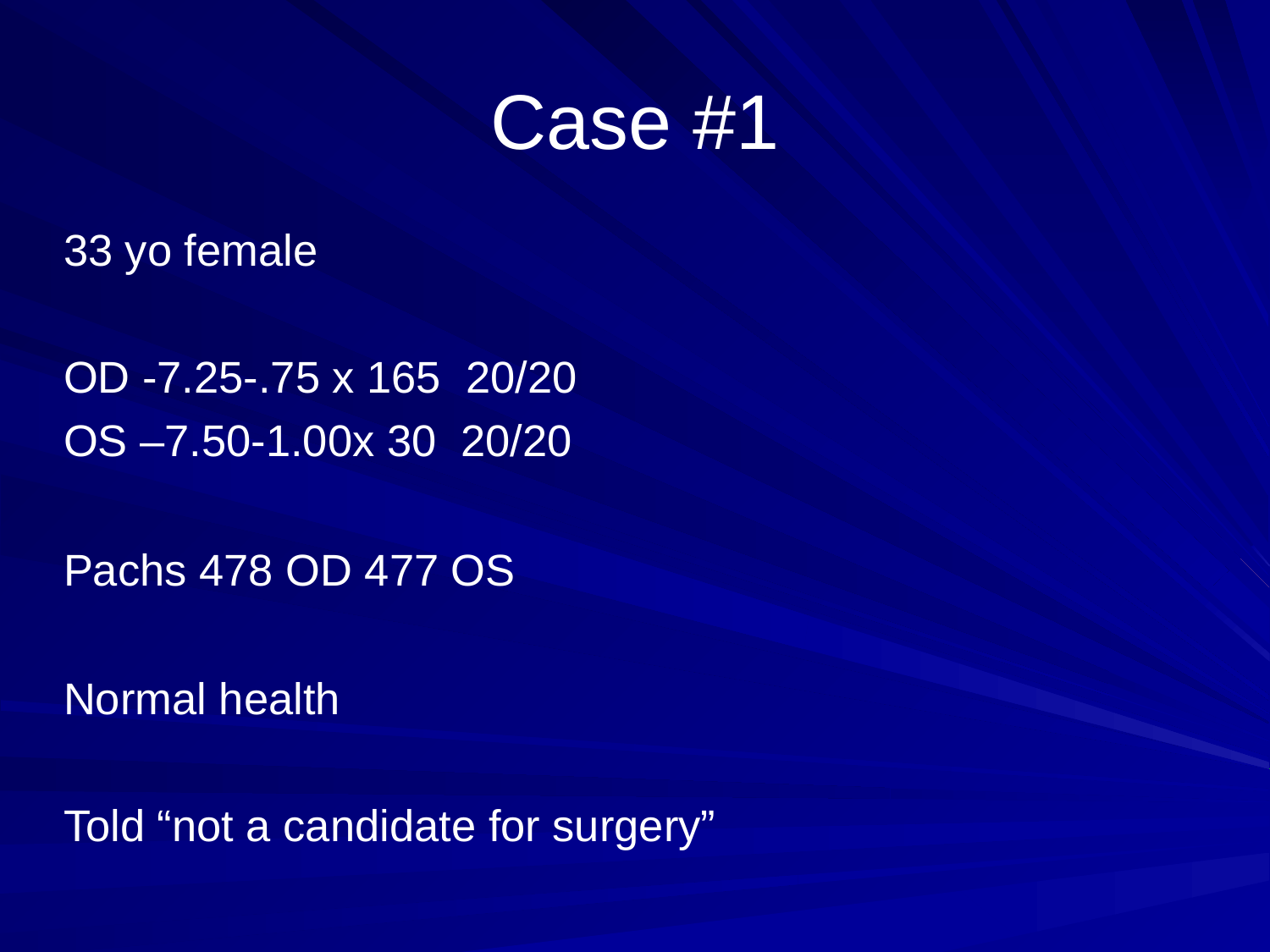

# Case #1
33 yo female

OD -7.25-.75 x 165  20/20
OS –7.50-1.00x 30  20/20

Pachs 478 OD 477 OS

Normal health

Told “not a candidate for surgery”